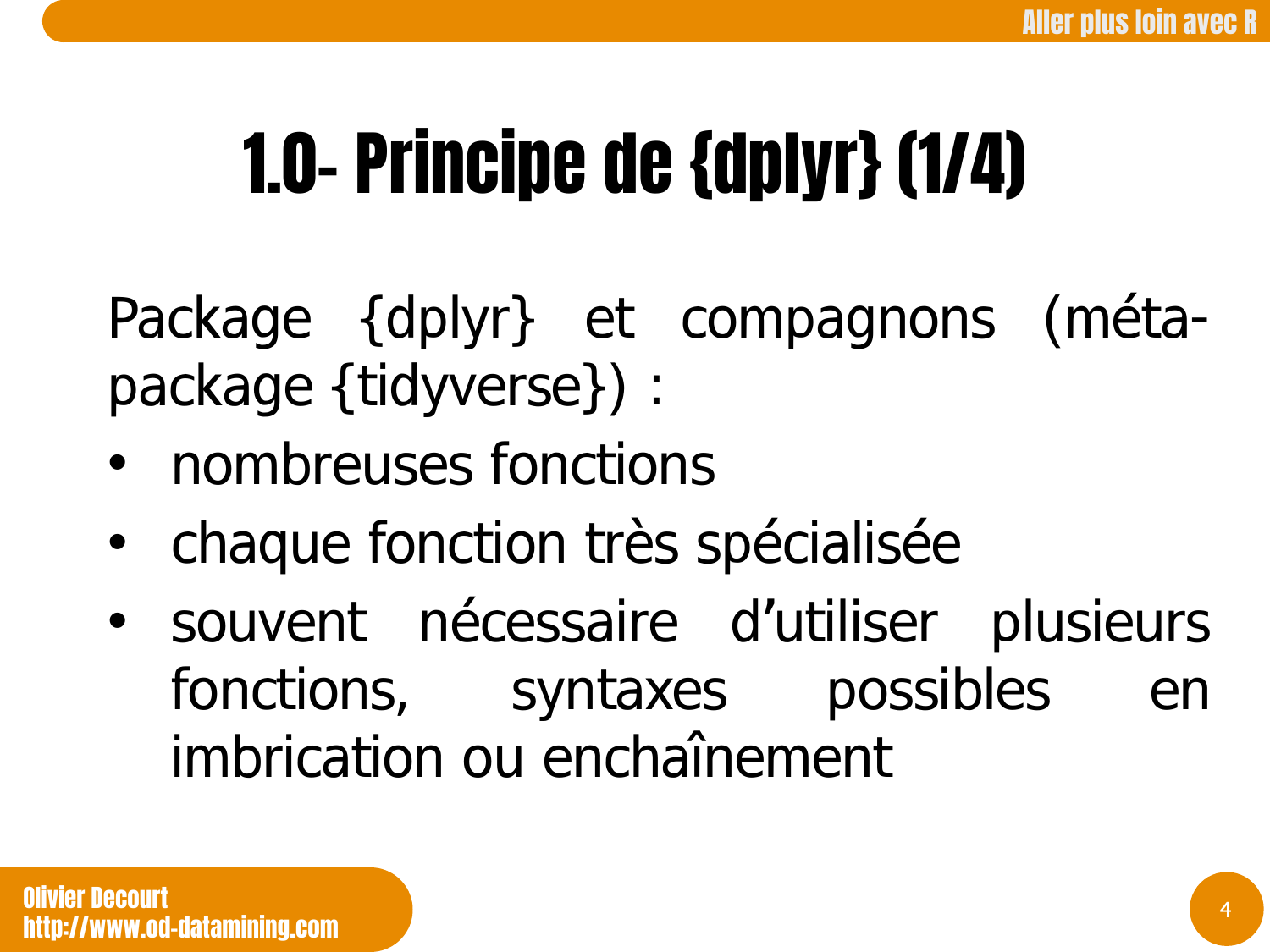

# 1.0- Principe de {dplyr} (1/4)
Package {dplyr} et compagnons (méta-package {tidyverse}) :
nombreuses fonctions
chaque fonction très spécialisée
souvent nécessaire d’utiliser plusieurs fonctions, syntaxes possibles en imbrication ou enchaînement